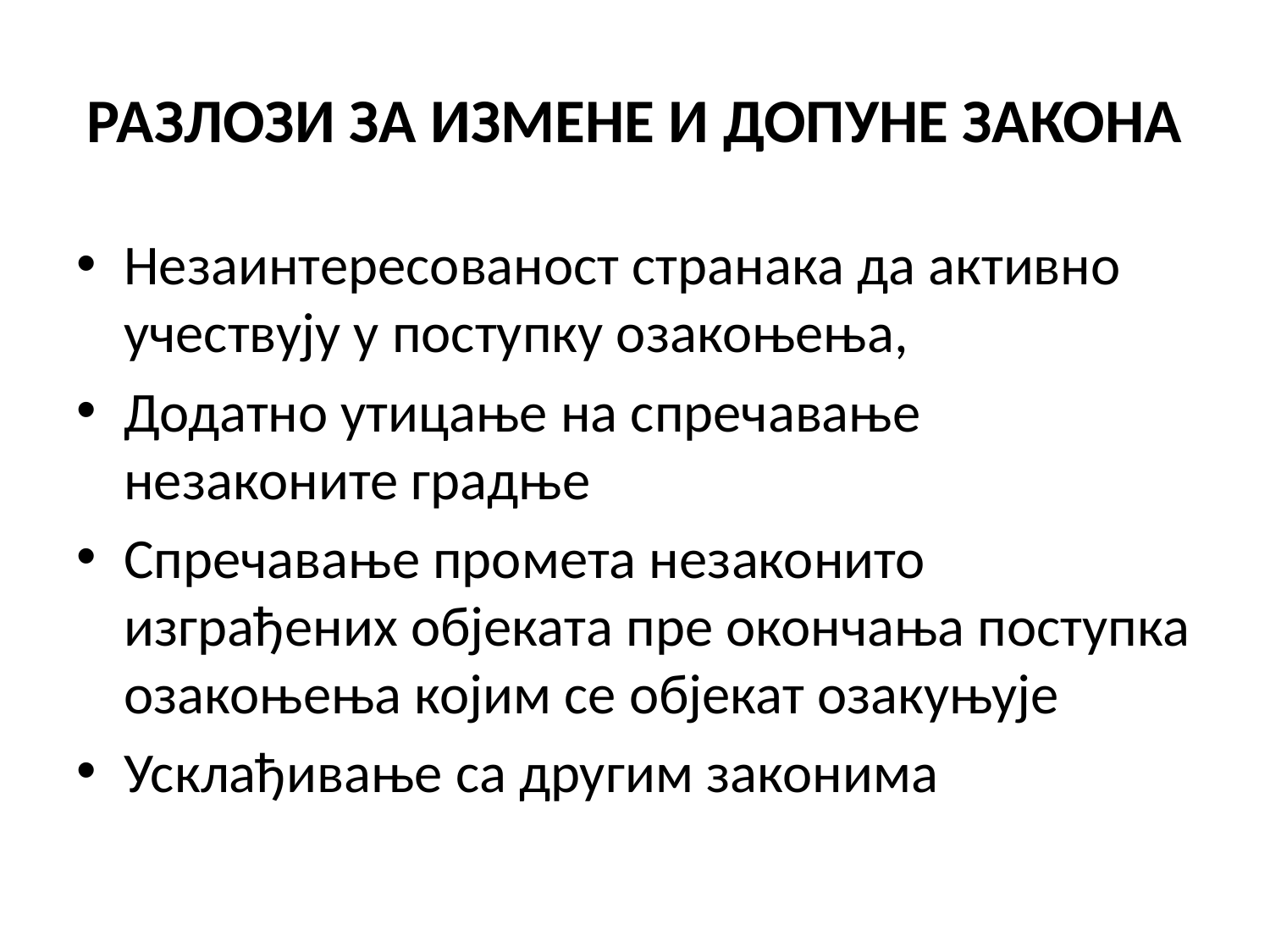

# РАЗЛОЗИ ЗА ИЗМЕНЕ И ДОПУНЕ ЗАКОНА
Незаинтересованост странака да активно учествују у поступку озакоњења,
Додатно утицање на спречавање незаконите градње
Спречавање промета незаконито изграђених објеката пре окончања поступка озакоњења којим се објекат озакуњује
Усклађивање са другим законима